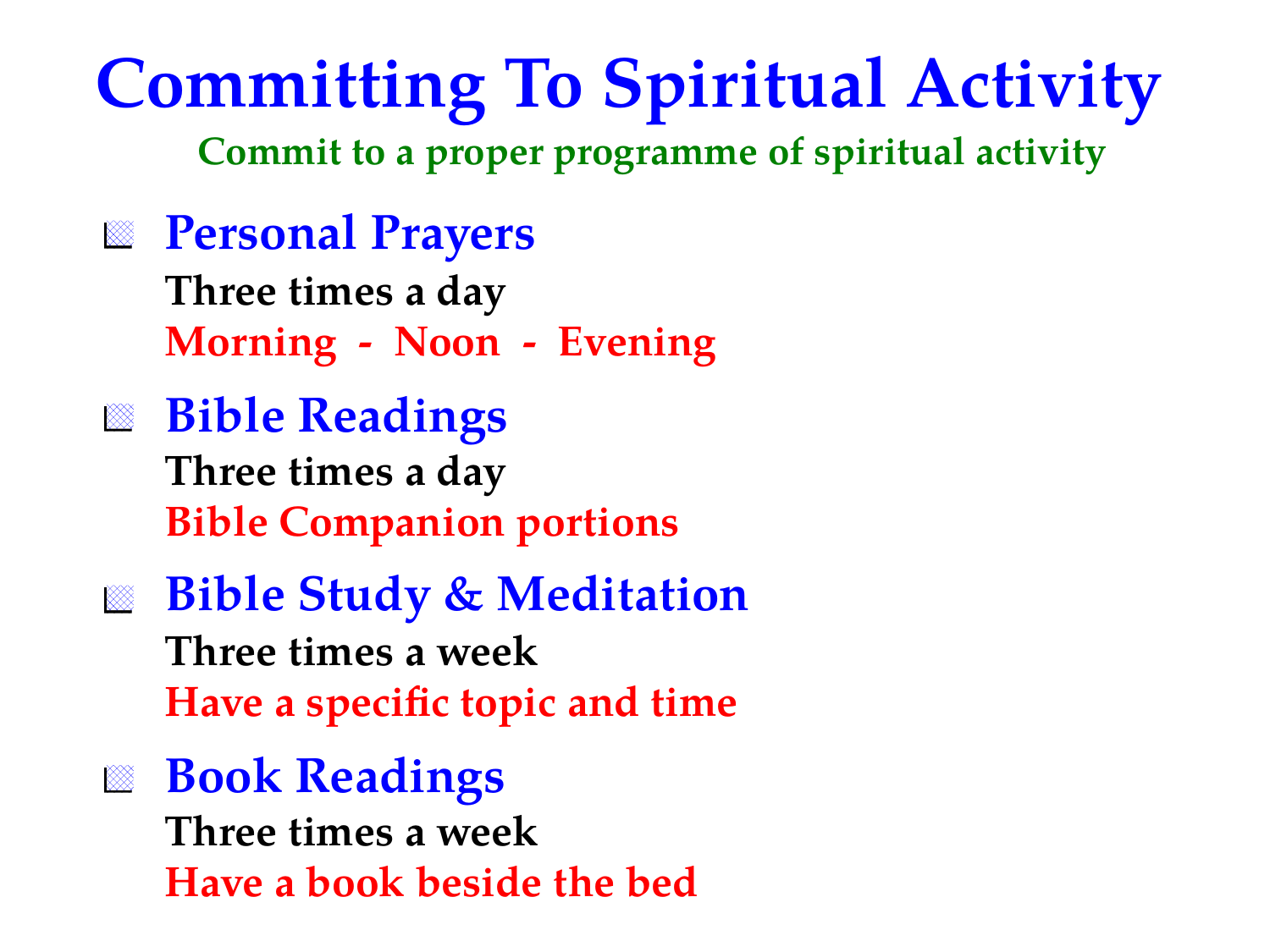

Committing To Spiritual Activity
Commit to a proper programme of spiritual activity
Personal Prayers

Three times a day
Morning  -  Noon  -  Evening
Bible Readings

Three times a day
Bible Companion portions
Bible Study & Meditation

Three times a week
Have a specific topic and time
Book Readings

Three times a week
Have a book beside the bed